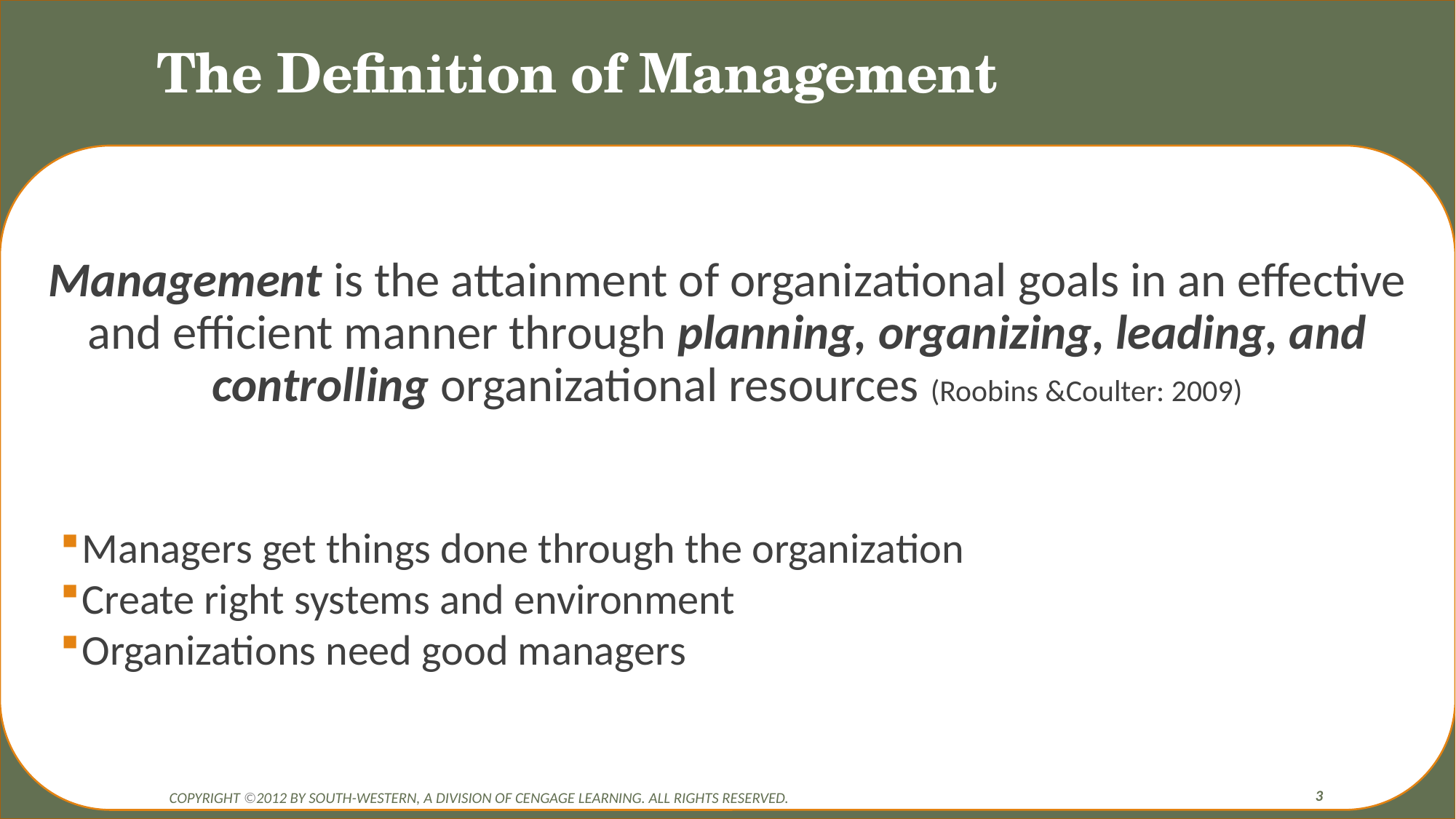

# The Definition of Management

Management is the attainment of organizational goals in an effective and efficient manner through planning, organizing, leading, and controlling organizational resources (Roobins &Coulter: 2009)

Managers get things done through the organization
Create right systems and environment
Organizations need good managers

3
Copyright ©2012 by South-Western, a division of Cengage Learning. All rights reserved.